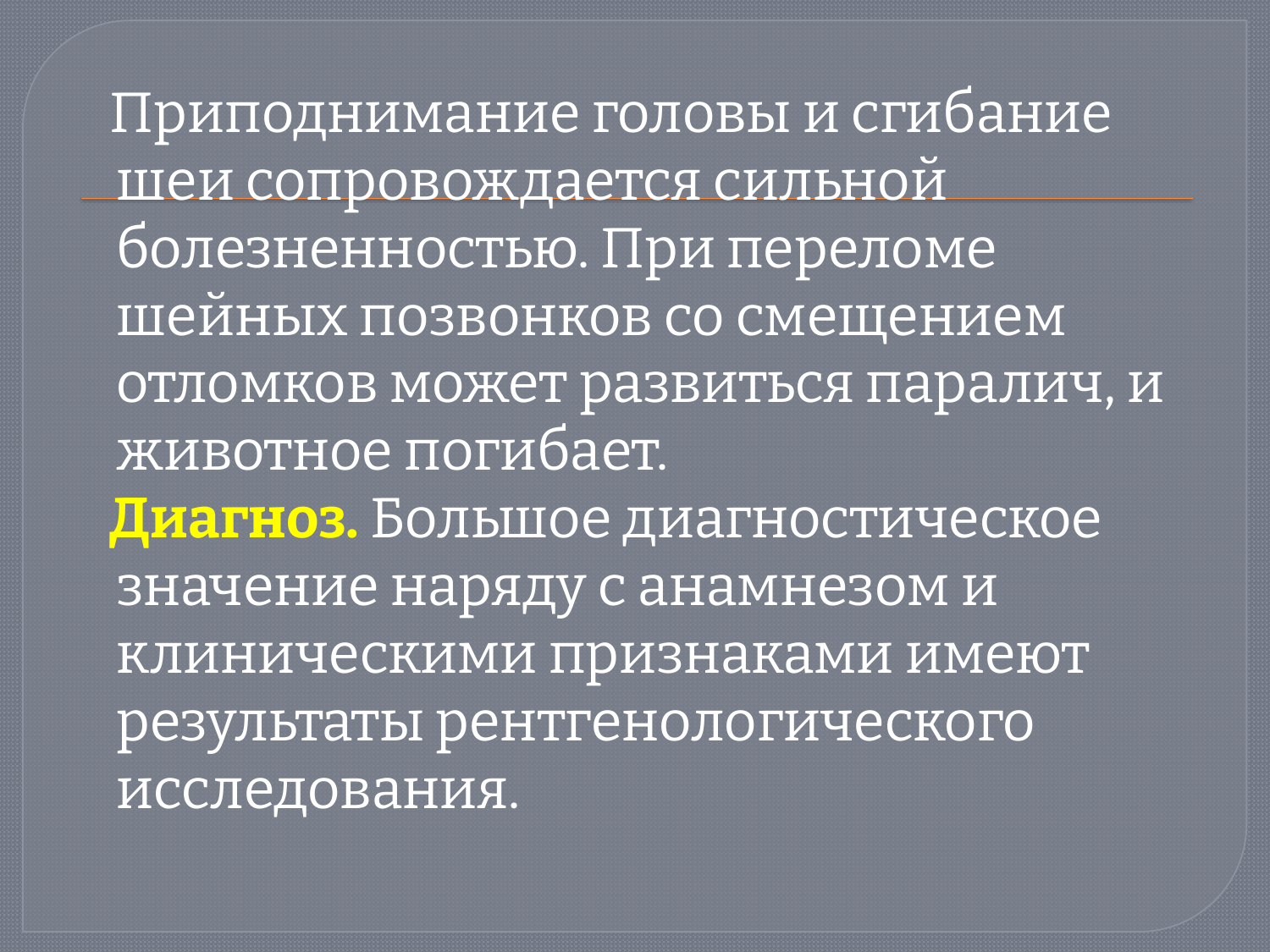

Приподнимание головы и сгибание шеи сопровождается сильной болезненностью. При переломе шейных позвонков со смещением отломков может развиться паралич, и животное погибает.
   Диагноз. Большое диагностическое значение наряду с анамнезом и клиническими признаками имеют результаты рентгенологического исследования.